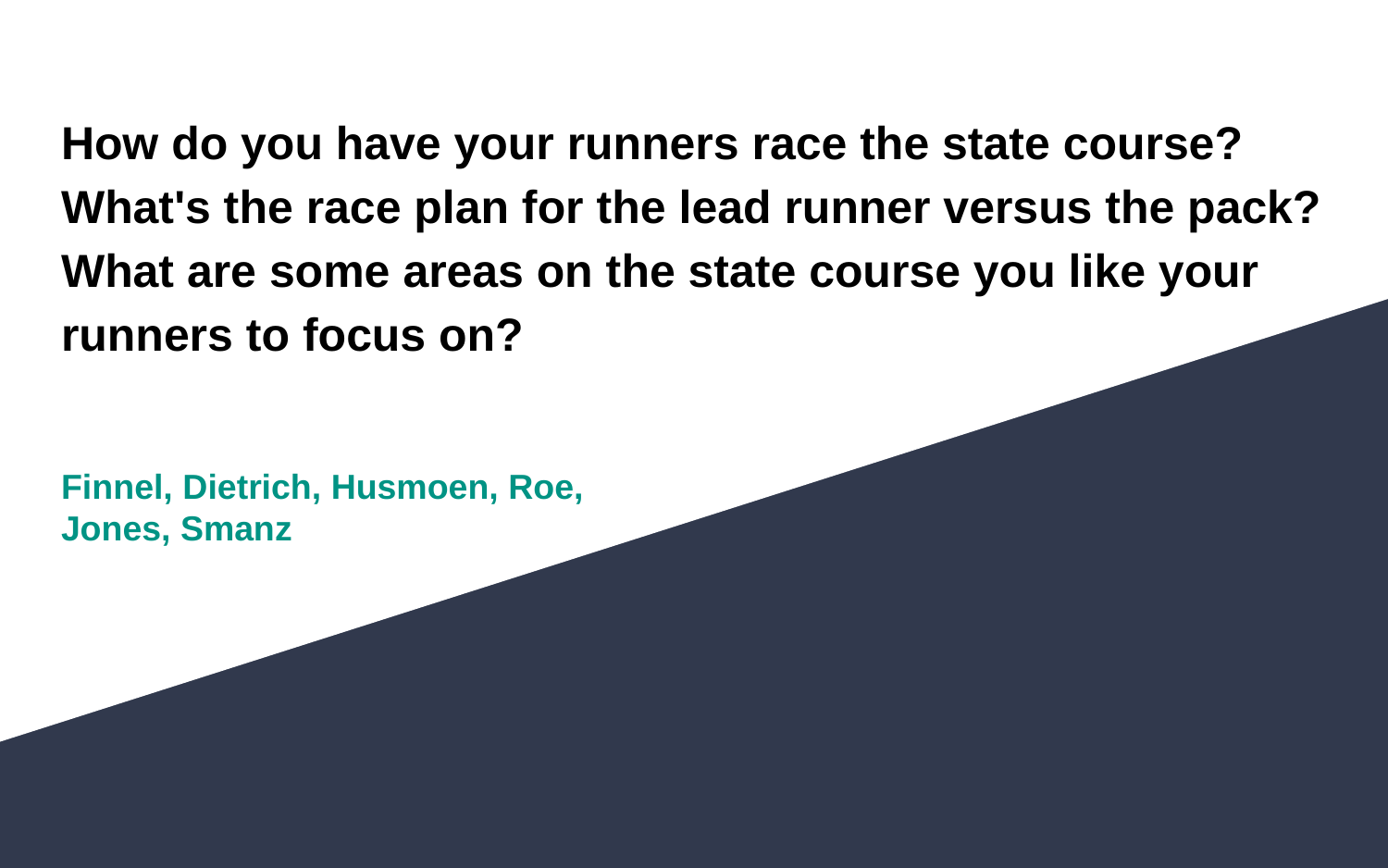

# How do you have your runners race the state course?  What's the race plan for the lead runner versus the pack? What are some areas on the state course you like your runners to focus on?
Finnel, Dietrich, Husmoen, Roe, Jones, Smanz